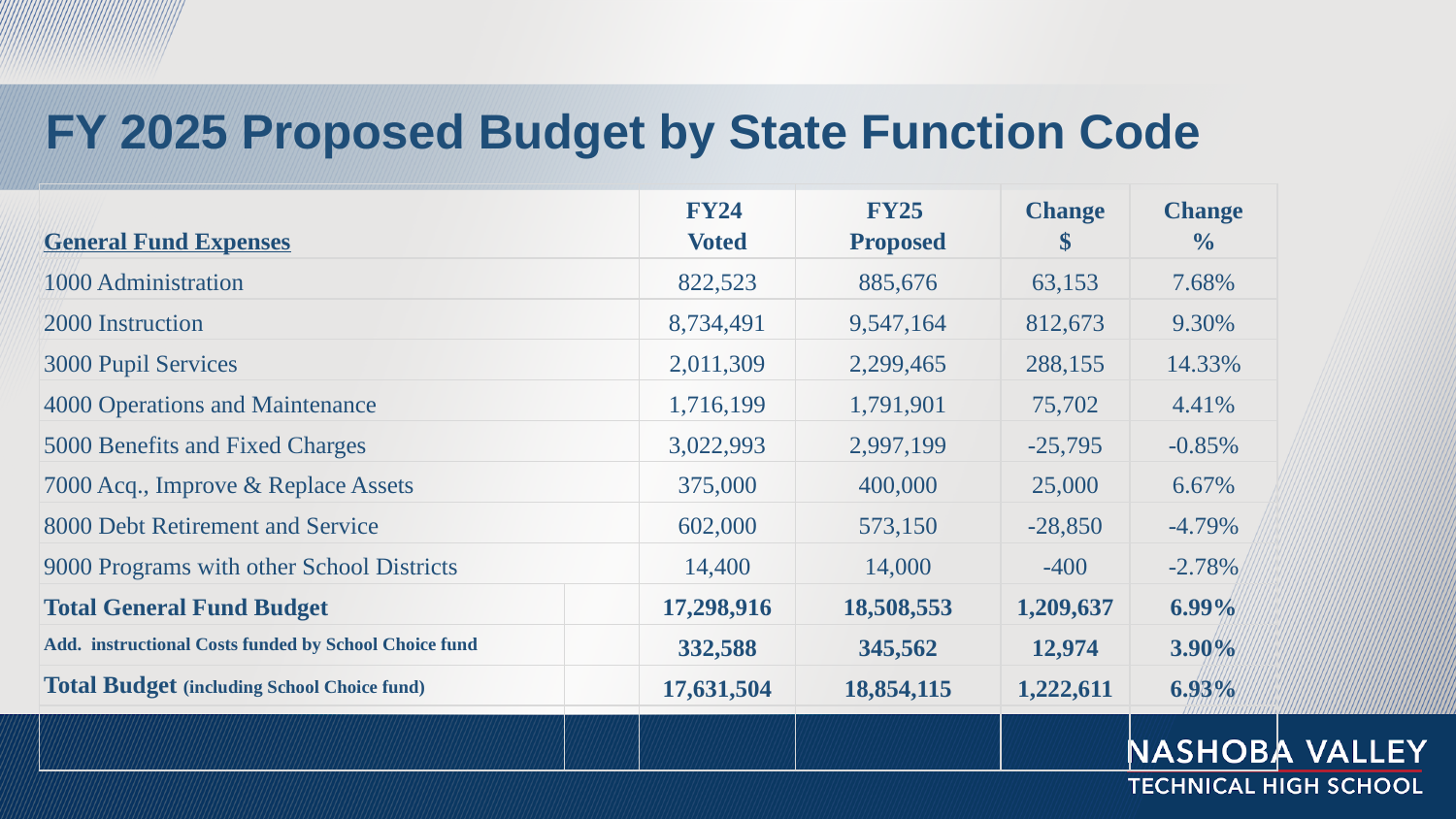

FY 2025 Proposed Budget by State Function Code
| General Fund Expenses |  | FY24 Voted | FY25 Proposed | Change $ | Change % |
| --- | --- | --- | --- | --- | --- |
| 1000 Administration |  | 822,523 | 885,676 | 63,153 | 7.68% |
| 2000 Instruction |  | 8,734,491 | 9,547,164 | 812,673 | 9.30% |
| 3000 Pupil Services |  | 2,011,309 | 2,299,465 | 288,155 | 14.33% |
| 4000 Operations and Maintenance |  | 1,716,199 | 1,791,901 | 75,702 | 4.41% |
| 5000 Benefits and Fixed Charges |  | 3,022,993 | 2,997,199 | -25,795 | -0.85% |
| 7000 Acq., Improve & Replace Assets |  | 375,000 | 400,000 | 25,000 | 6.67% |
| 8000 Debt Retirement and Service |  | 602,000 | 573,150 | -28,850 | -4.79% |
| 9000 Programs with other School Districts |  | 14,400 | 14,000 | -400 | -2.78% |
| Total General Fund Budget |  | 17,298,916 | 18,508,553 | 1,209,637 | 6.99% |
| Add. instructional Costs funded by School Choice fund |  | 332,588 | 345,562 | 12,974 | 3.90% |
| Total Budget (including School Choice fund) |  | 17,631,504 | 18,854,115 | 1,222,611 | 6.93% |
|  |  |  |  |  |  |